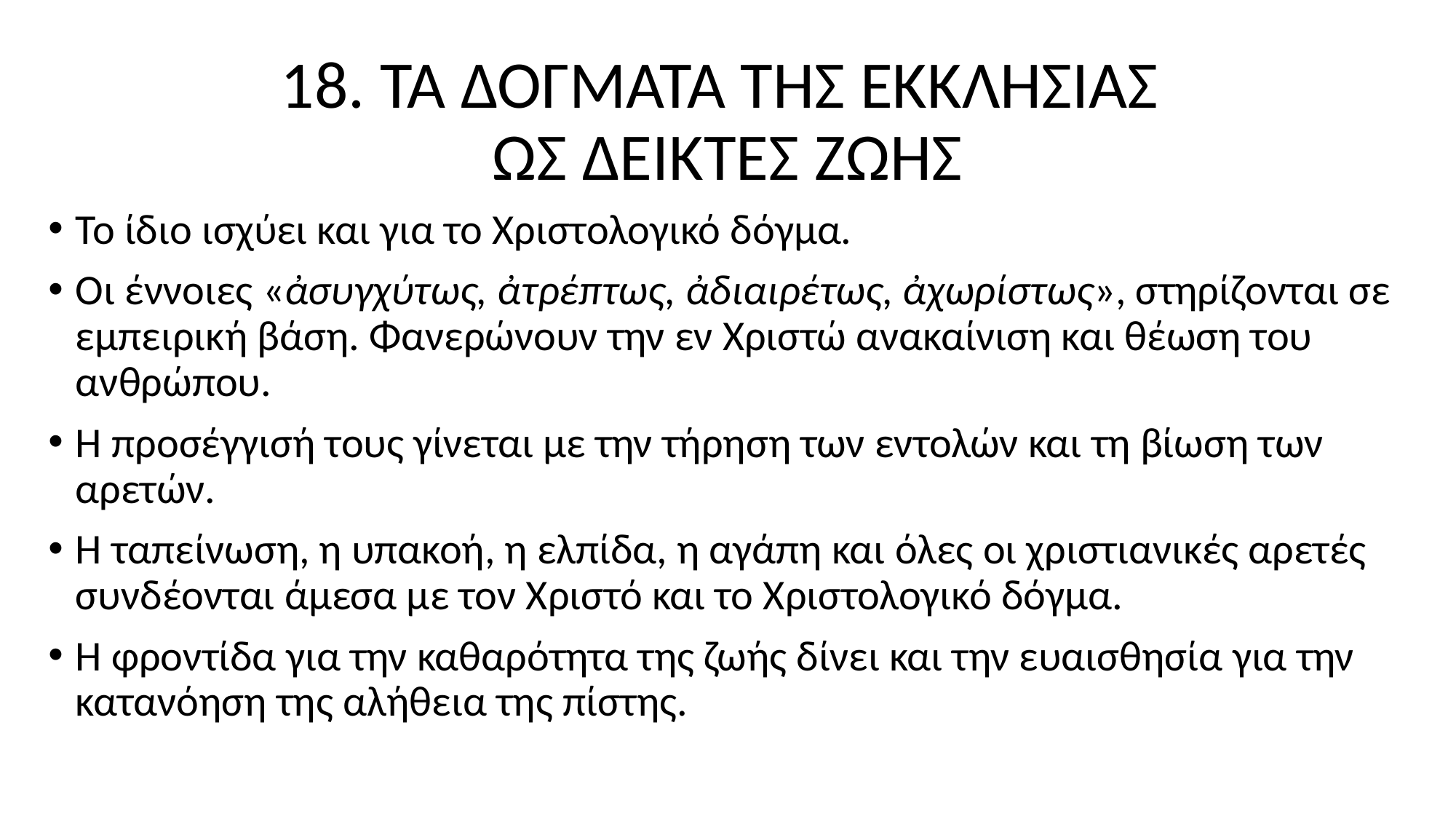

# 18. ΤΑ ΔΟΓΜΑΤΑ ΤΗΣ ΕΚΚΛΗΣΙΑΣ ΩΣ ΔΕΙΚΤΕΣ ΖΩΗΣ
Το ίδιο ισχύει και για το Χριστολογικό δόγμα.
Οι έννοιες «ἀσυγχύτως, ἀτρέπτως, ἀδιαιρέτως, ἀχωρίστως», στηρίζονται σε εμπειρική βάση. Φανερώνουν την εν Χριστώ ανακαίνιση και θέωση του ανθρώπου.
Η προσέγγισή τους γίνεται με την τήρηση των εντολών και τη βίωση των αρετών.
Η ταπείνωση, η υπακοή, η ελπίδα, η αγάπη και όλες οι χριστιανικές αρετές συνδέονται άμεσα με τον Χριστό και το Χριστολογικό δόγμα.
Η φροντίδα για την καθαρότητα της ζωής δίνει και την ευαισθησία για την κατανόηση της αλήθεια της πίστης.